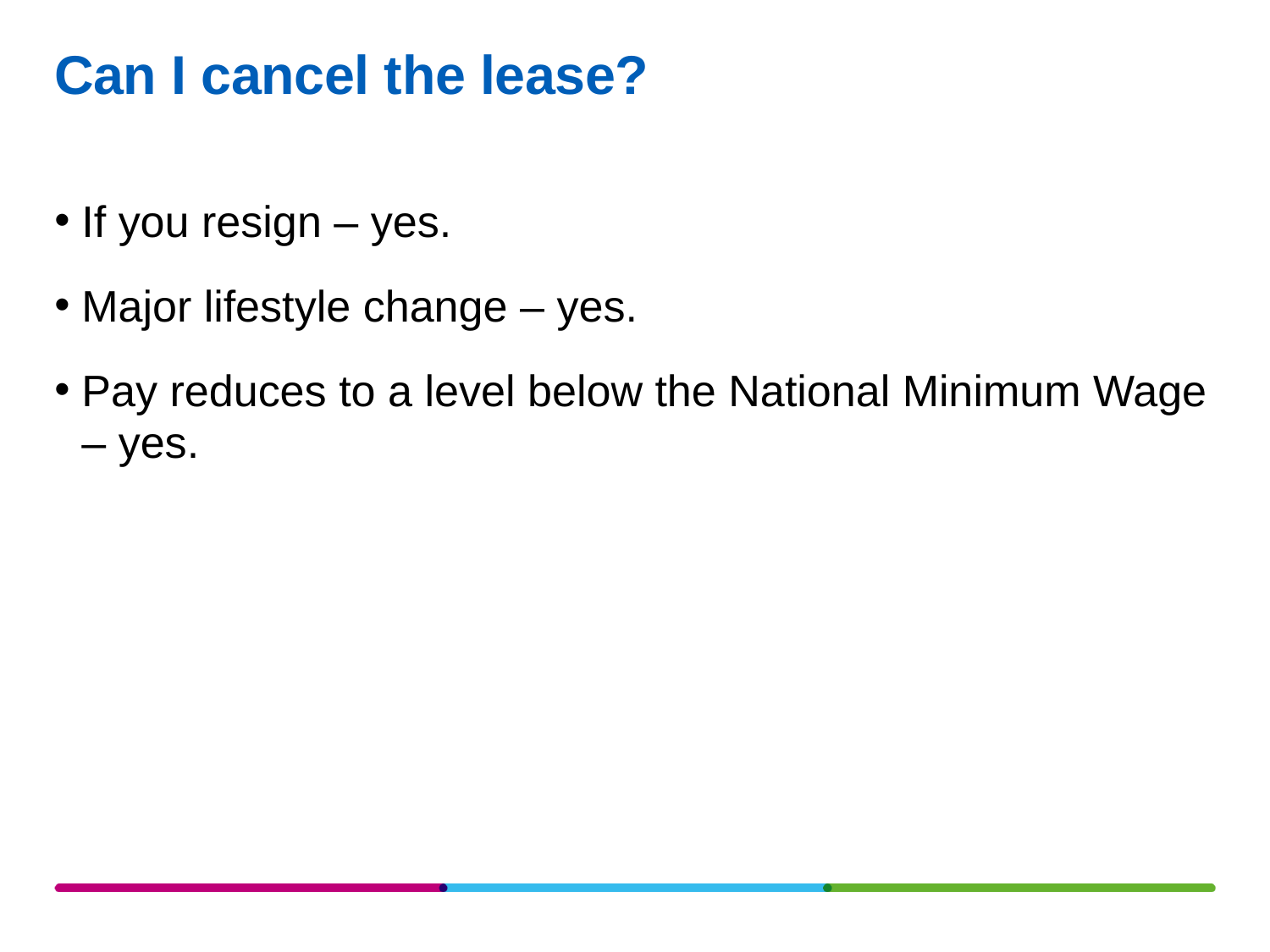

# Can I cancel the lease?
If you resign – yes.
Major lifestyle change – yes.
Pay reduces to a level below the National Minimum Wage – yes.